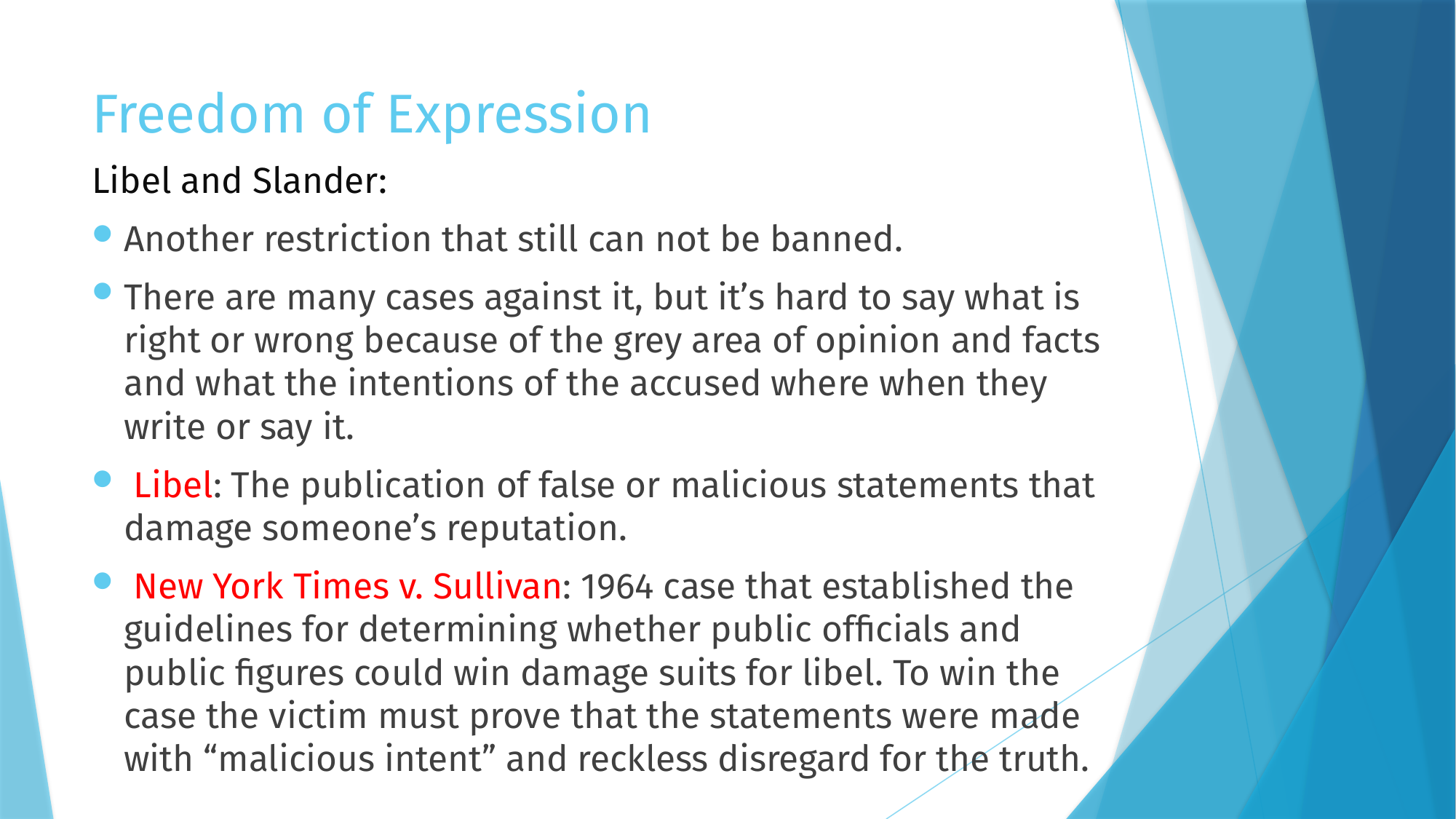

# Freedom of Expression
Libel and Slander:
Another restriction that still can not be banned.
There are many cases against it, but it’s hard to say what is right or wrong because of the grey area of opinion and facts and what the intentions of the accused where when they write or say it.
 Libel: The publication of false or malicious statements that damage someone’s reputation.
 New York Times v. Sullivan: 1964 case that established the guidelines for determining whether public officials and public figures could win damage suits for libel. To win the case the victim must prove that the statements were made with “malicious intent” and reckless disregard for the truth.